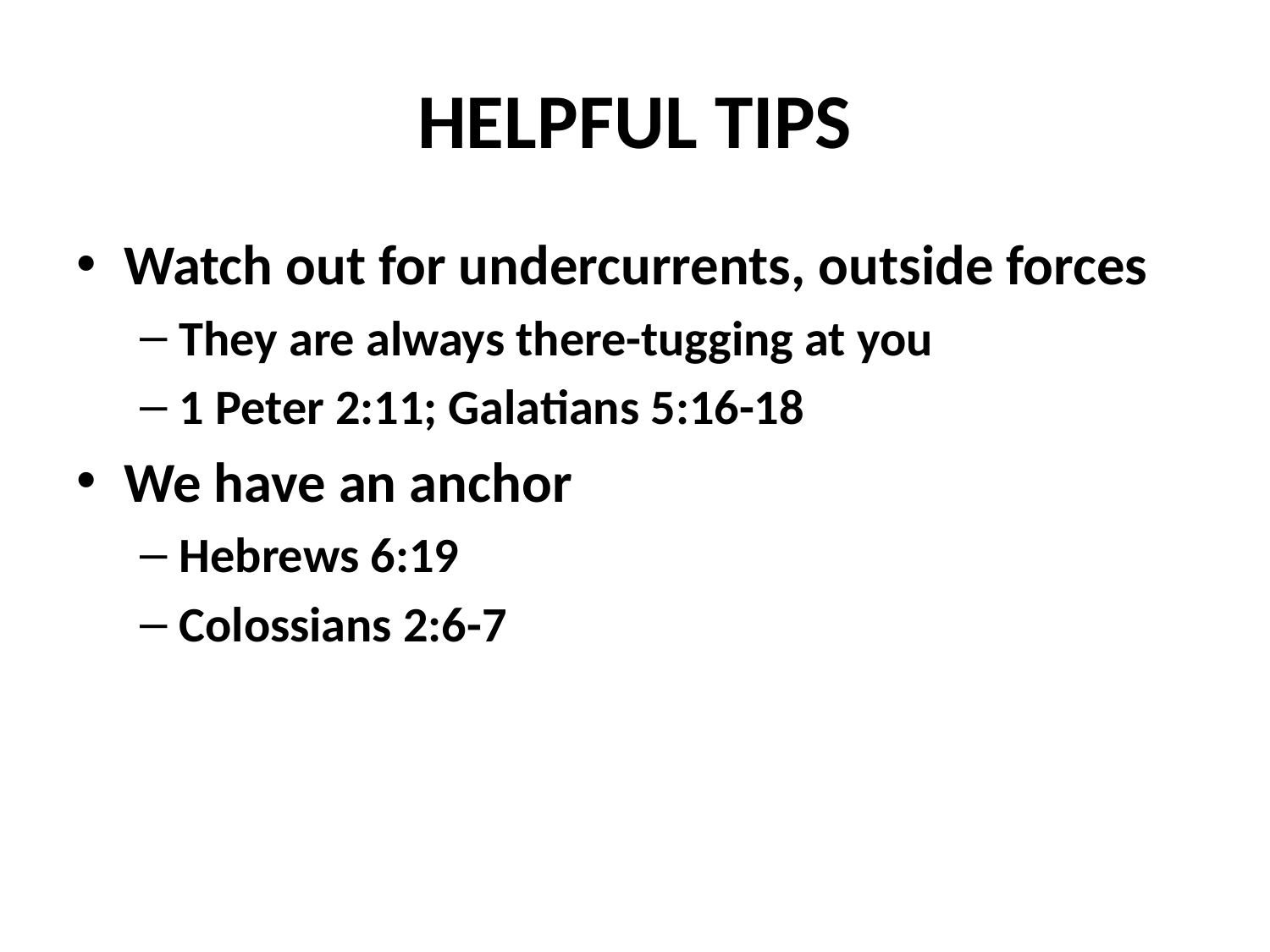

# HELPFUL TIPS
Watch out for undercurrents, outside forces
They are always there-tugging at you
1 Peter 2:11; Galatians 5:16-18
We have an anchor
Hebrews 6:19
Colossians 2:6-7